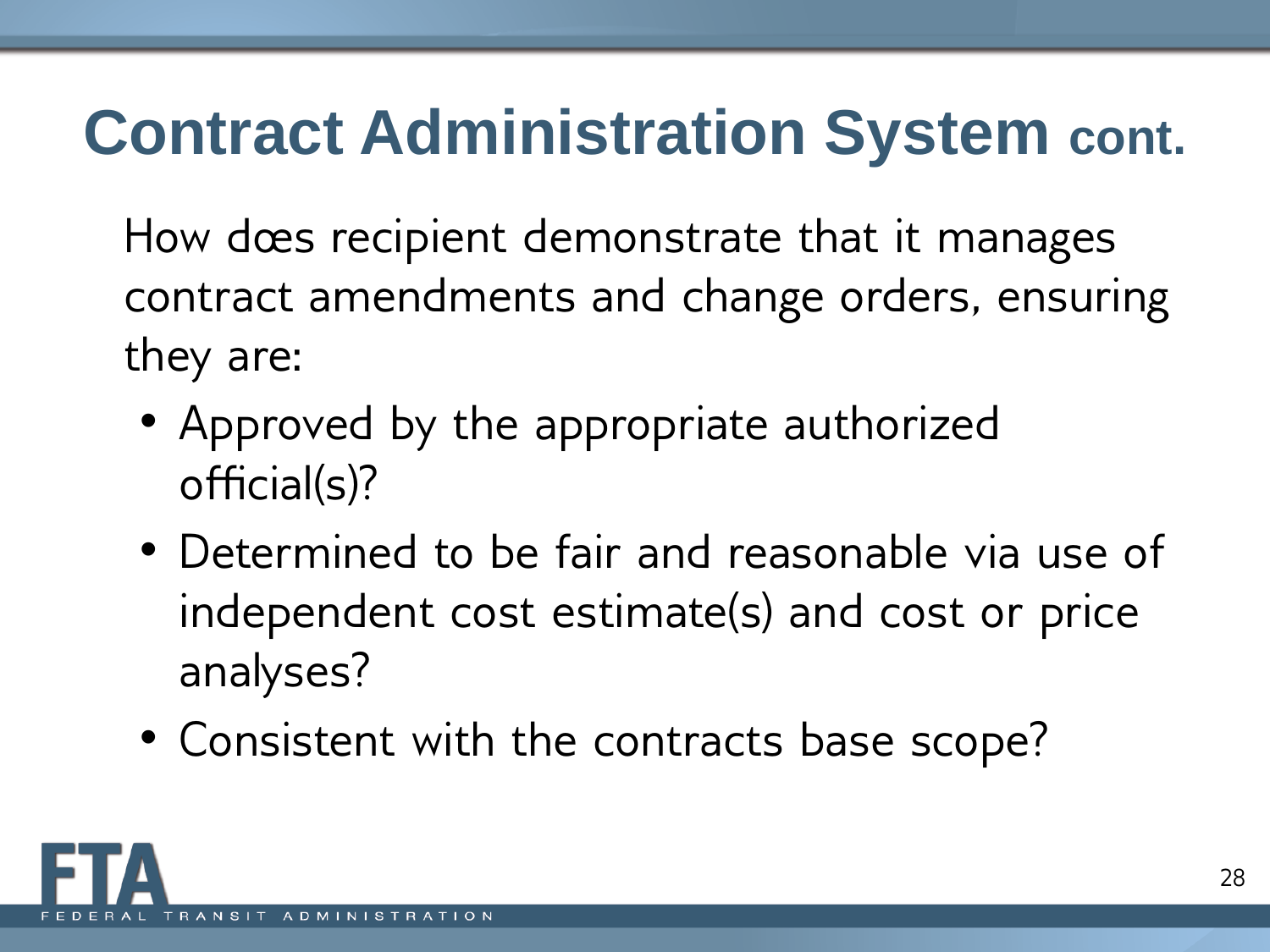

# Contract Administration System cont.
	How does recipient demonstrate that it manages contract amendments and change orders, ensuring they are:
Approved by the appropriate authorized official(s)?
Determined to be fair and reasonable via use of independent cost estimate(s) and cost or price analyses?
Consistent with the contracts base scope?